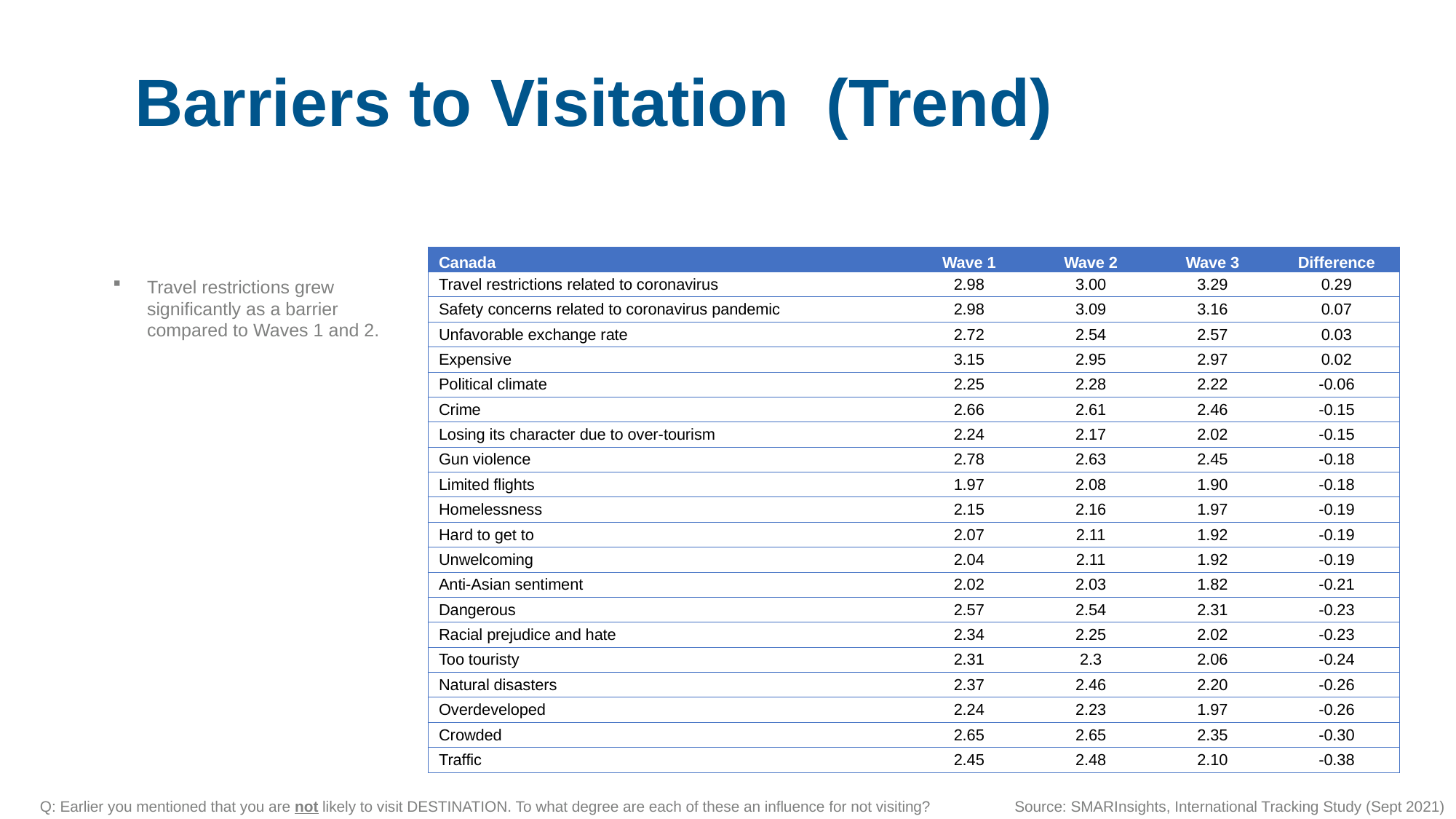

Barriers to Visitation  (Trend)
| Canada | Wave 1 | Wave 2 | Wave 3 | Difference |
| --- | --- | --- | --- | --- |
| Travel restrictions related to coronavirus | 2.98 | 3.00 | 3.29 | 0.29 |
| Safety concerns related to coronavirus pandemic | 2.98 | 3.09 | 3.16 | 0.07 |
| Unfavorable exchange rate | 2.72 | 2.54 | 2.57 | 0.03 |
| Expensive | 3.15 | 2.95 | 2.97 | 0.02 |
| Political climate | 2.25 | 2.28 | 2.22 | -0.06 |
| Crime | 2.66 | 2.61 | 2.46 | -0.15 |
| Losing its character due to over-tourism | 2.24 | 2.17 | 2.02 | -0.15 |
| Gun violence | 2.78 | 2.63 | 2.45 | -0.18 |
| Limited flights | 1.97 | 2.08 | 1.90 | -0.18 |
| Homelessness | 2.15 | 2.16 | 1.97 | -0.19 |
| Hard to get to | 2.07 | 2.11 | 1.92 | -0.19 |
| Unwelcoming | 2.04 | 2.11 | 1.92 | -0.19 |
| Anti-Asian sentiment | 2.02 | 2.03 | 1.82 | -0.21 |
| Dangerous | 2.57 | 2.54 | 2.31 | -0.23 |
| Racial prejudice and hate | 2.34 | 2.25 | 2.02 | -0.23 |
| Too touristy | 2.31 | 2.3 | 2.06 | -0.24 |
| Natural disasters | 2.37 | 2.46 | 2.20 | -0.26 |
| Overdeveloped | 2.24 | 2.23 | 1.97 | -0.26 |
| Crowded | 2.65 | 2.65 | 2.35 | -0.30 |
| Traffic | 2.45 | 2.48 | 2.10 | -0.38 |
Travel restrictions grew significantly as a barrier compared to Waves 1 and 2.
Q: Earlier you mentioned that you are not likely to visit DESTINATION. To what degree are each of these an influence for not visiting?

Source: SMARInsights, International Tracking Study (Sept 2021)